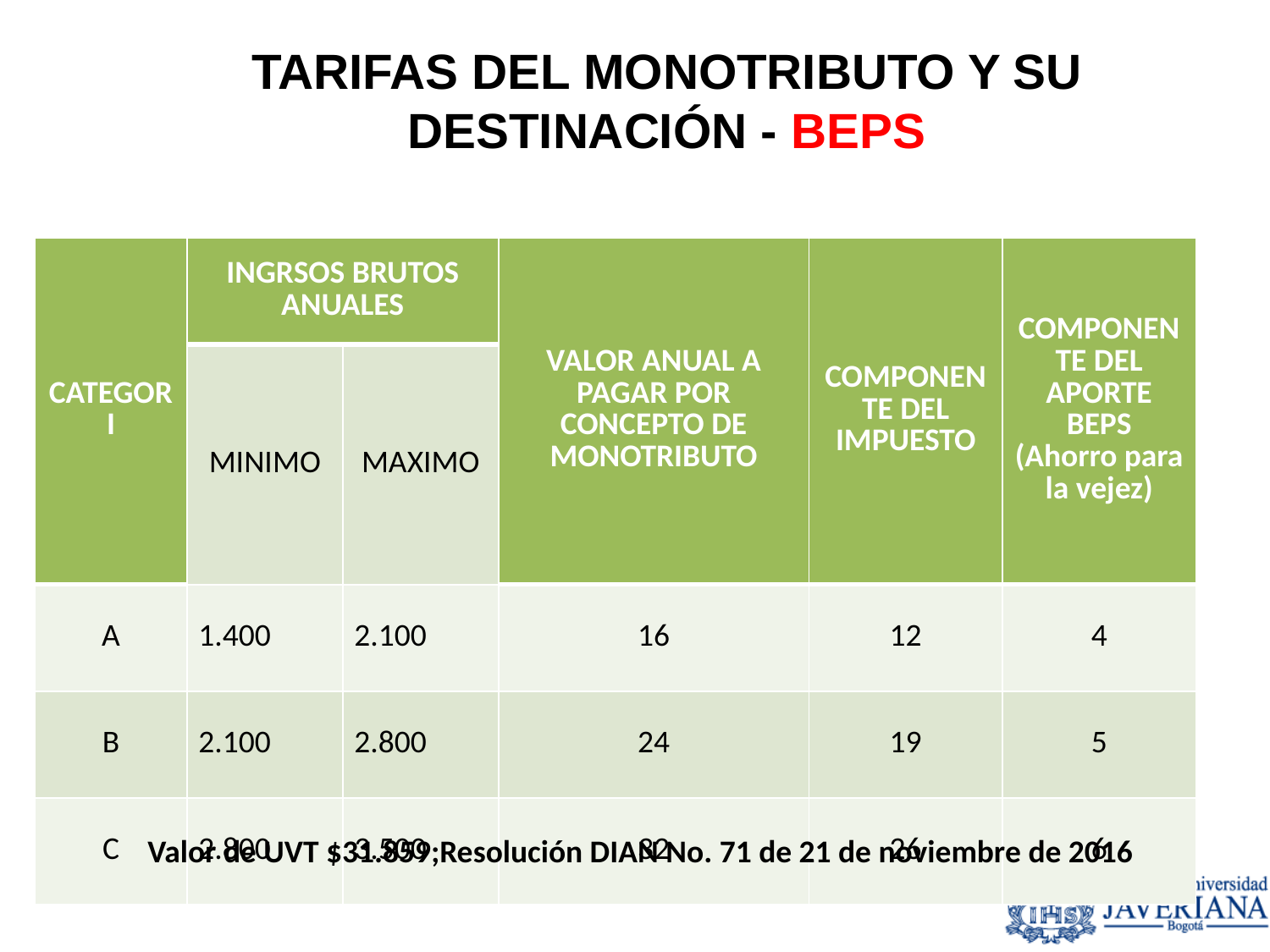

TARIFAS DEL MONOTRIBUTO Y SU DESTINACIÓN - BEPS
| CATEGORI | INGRSOS BRUTOS ANUALES |  | VALOR ANUAL A PAGAR POR CONCEPTO DE MONOTRIBUTO | COMPONENTE DEL IMPUESTO | COMPONENTE DEL APORTE BEPS (Ahorro para la vejez) |
| --- | --- | --- | --- | --- | --- |
|  | MINIMO | MAXIMO |  |  |  |
| A | 1.400 | 2.100 | 16 | 12 | 4 |
| B | 2.100 | 2.800 | 24 | 19 | 5 |
| C | 2.800 | 3.500 | 32 | 26 | 6 |
Valor de UVT $31.859;Resolución DIAN No. 71 de 21 de noviembre de 2016